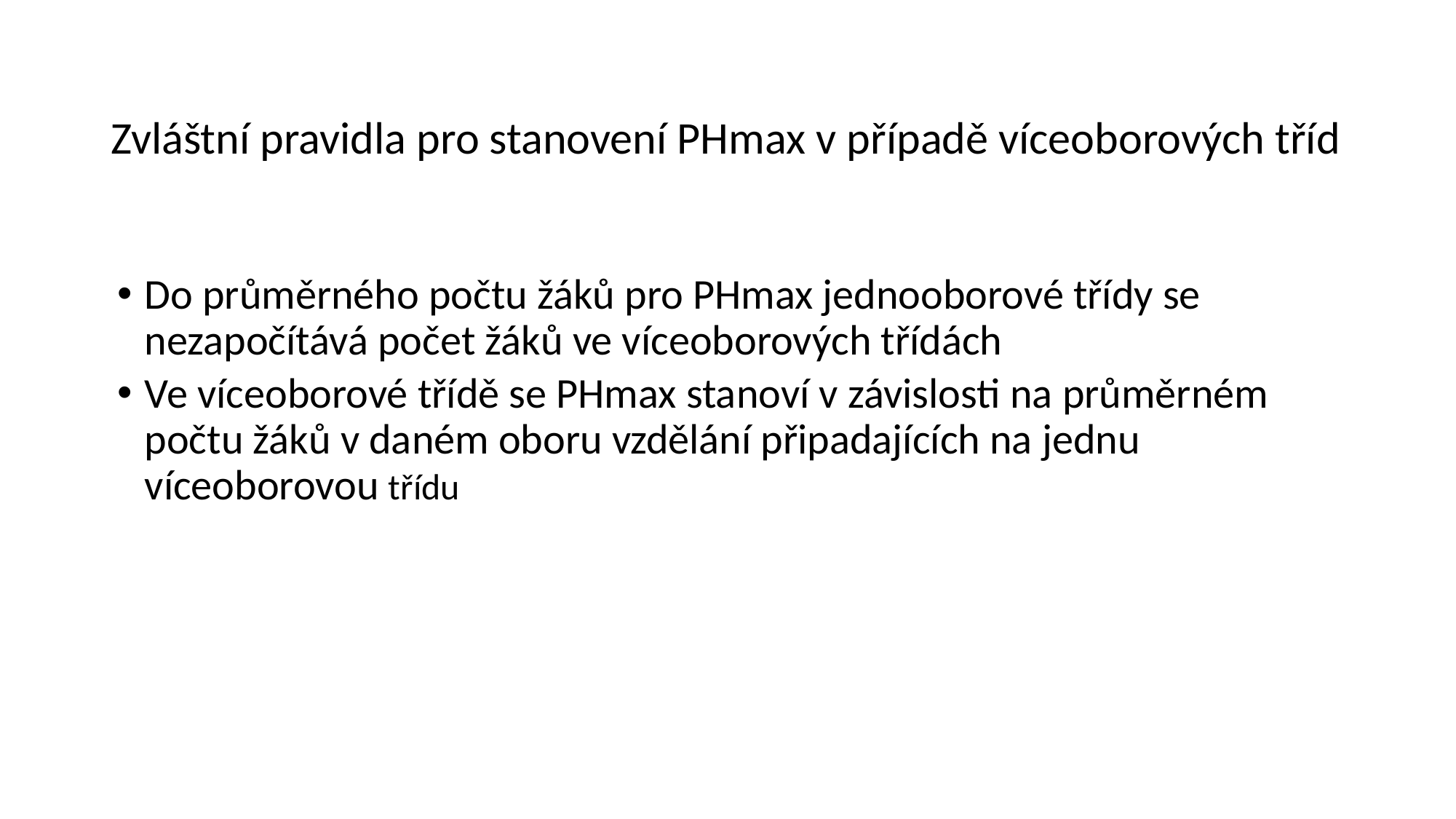

# Zvláštní pravidla pro stanovení PHmax v případě víceoborových tříd
Do průměrného počtu žáků pro PHmax jednooborové třídy se nezapočítává počet žáků ve víceoborových třídách
Ve víceoborové třídě se PHmax stanoví v závislosti na průměrném počtu žáků v daném oboru vzdělání připadajících na jednu víceoborovou třídu